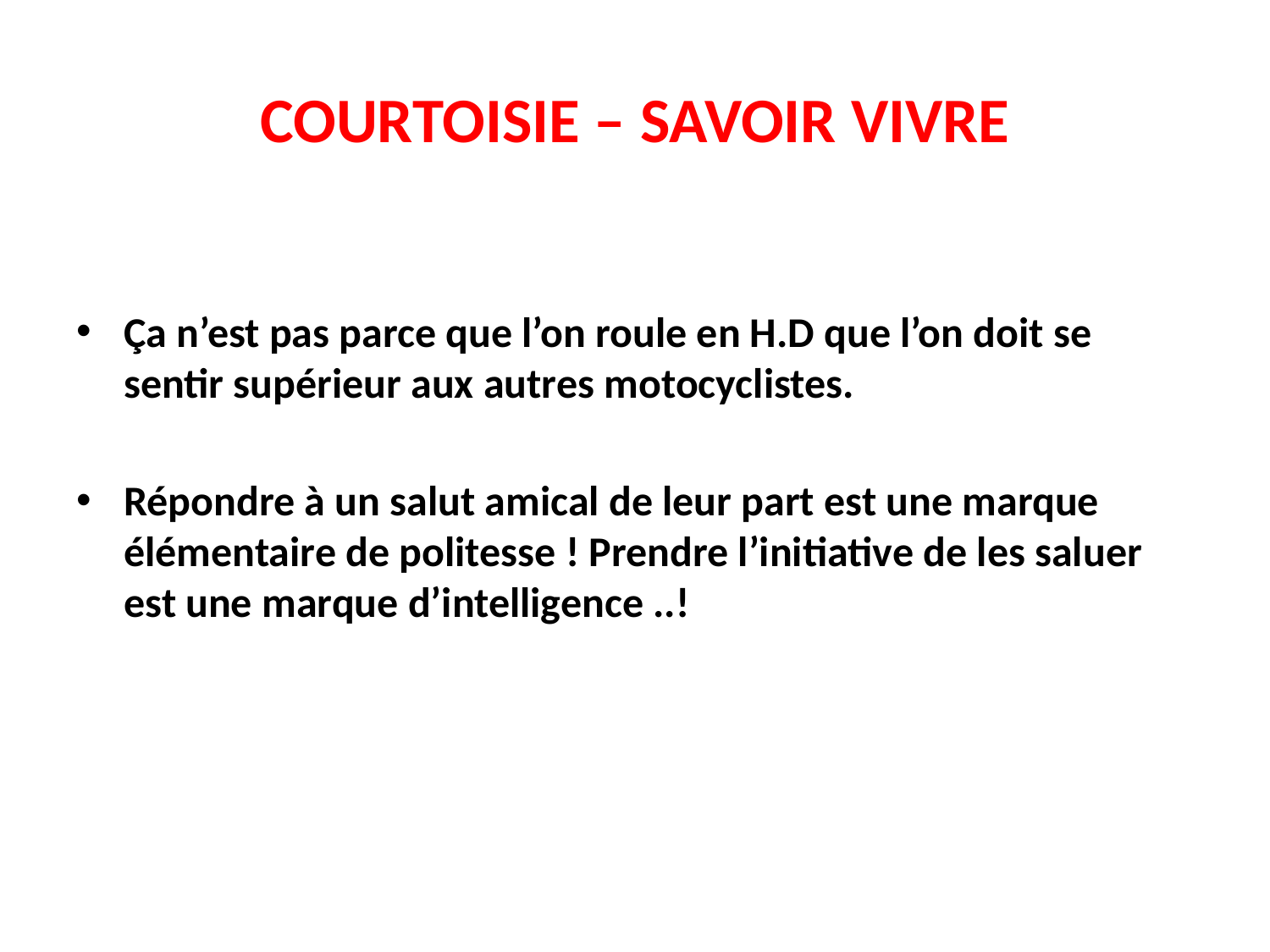

# COURTOISIE – SAVOIR VIVRE

Ça n’est pas parce que l’on roule en H.D que l’on doit se sentir supérieur aux autres motocyclistes.

Répondre à un salut amical de leur part est une marque élémentaire de politesse ! Prendre l’initiative de les saluer est une marque d’intelligence ..!